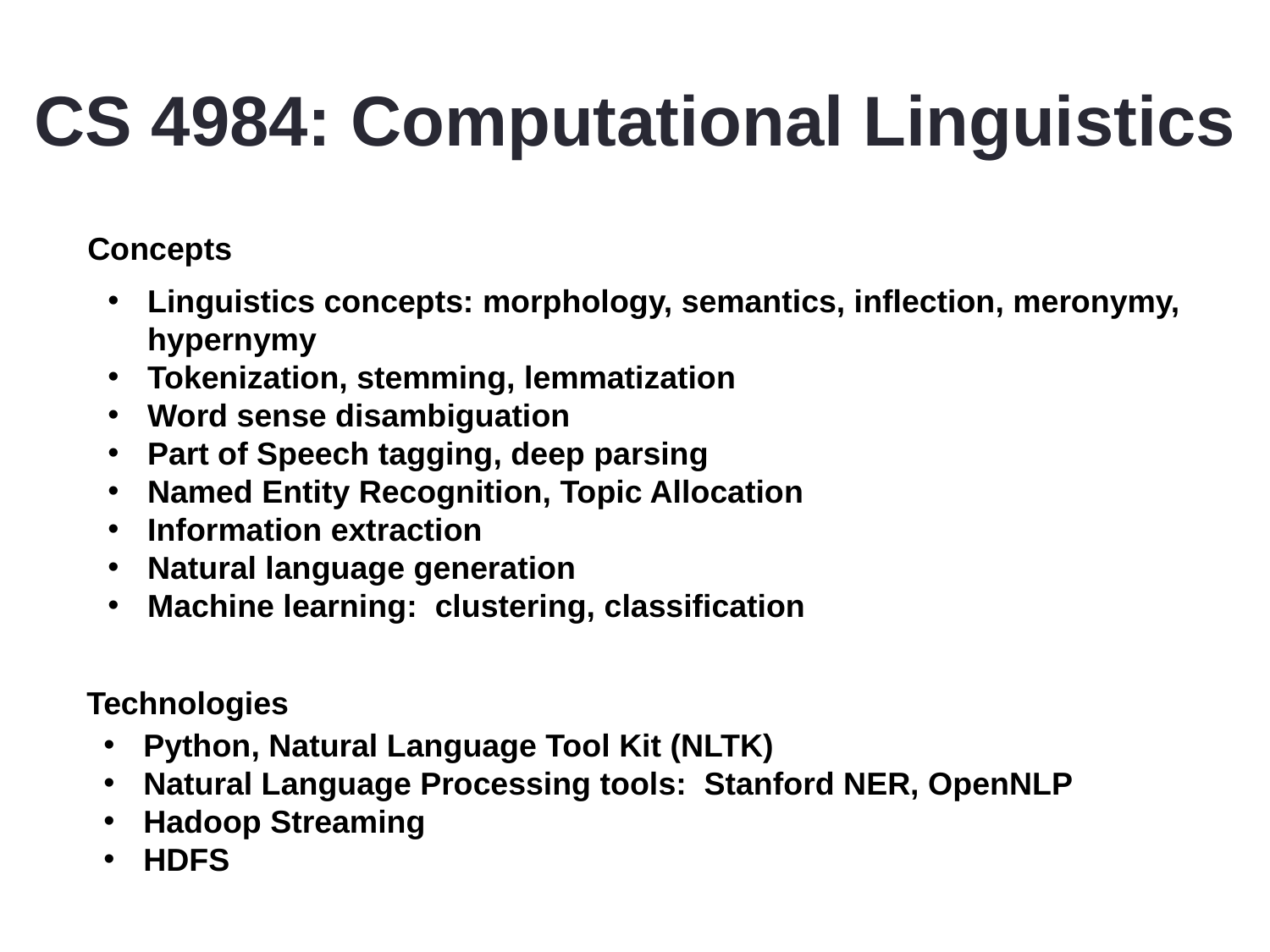

# CS 4984: Computational Linguistics
Concepts
Linguistics concepts: morphology, semantics, inflection, meronymy, hypernymy
Tokenization, stemming, lemmatization
Word sense disambiguation
Part of Speech tagging, deep parsing
Named Entity Recognition, Topic Allocation
Information extraction
Natural language generation
Machine learning:  clustering, classification

Technologies
Python, Natural Language Tool Kit (NLTK)
Natural Language Processing tools:  Stanford NER, OpenNLP
Hadoop Streaming
HDFS